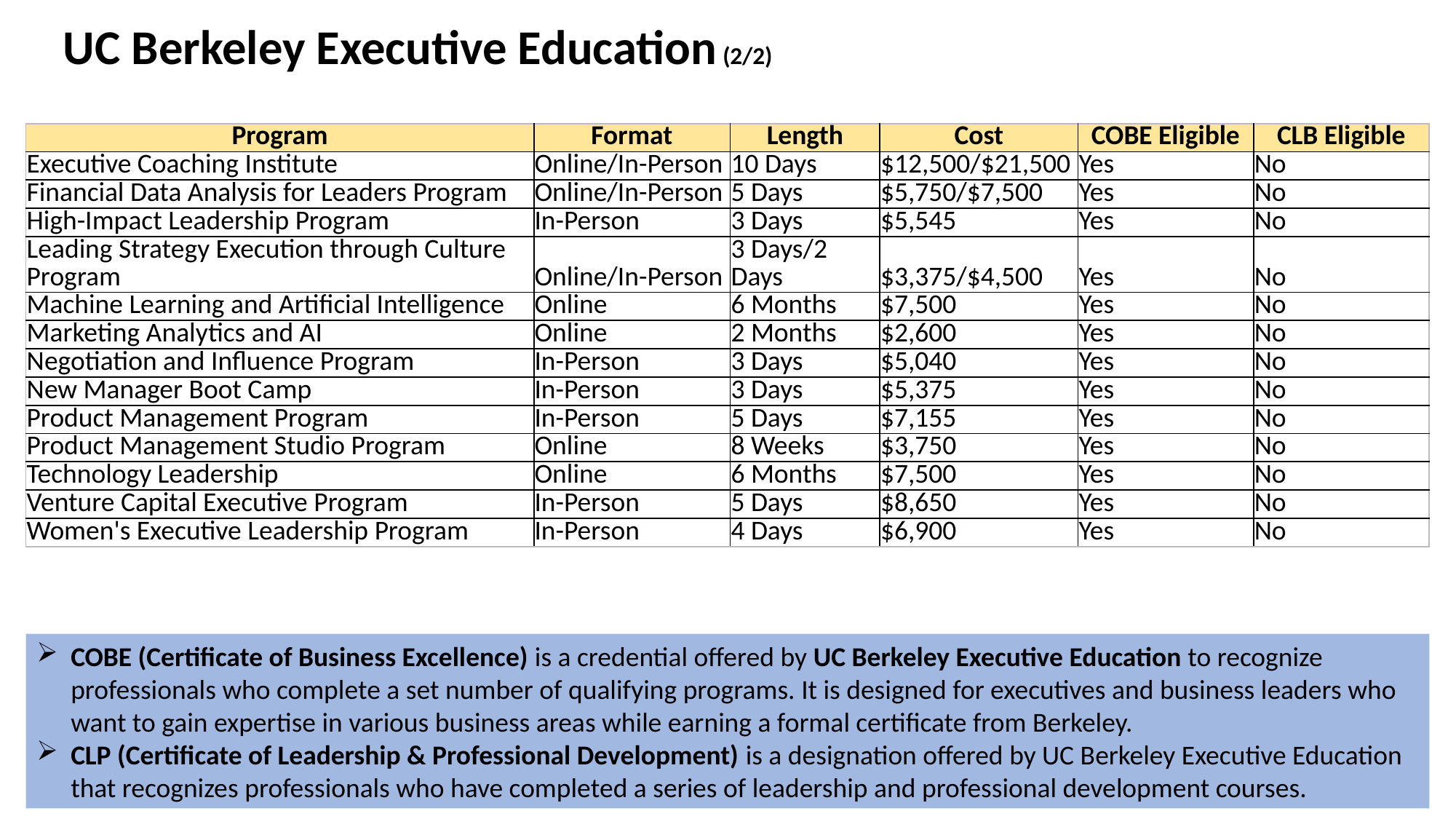

UC Berkeley Executive Education (2/2)
| Program | Format | Length | Cost | COBE Eligible | CLB Eligible |
| --- | --- | --- | --- | --- | --- |
| Executive Coaching Institute | Online/In-Person | 10 Days | $12,500/$21,500 | Yes | No |
| Financial Data Analysis for Leaders Program | Online/In-Person | 5 Days | $5,750/$7,500 | Yes | No |
| High-Impact Leadership Program | In-Person | 3 Days | $5,545 | Yes | No |
| Leading Strategy Execution through Culture Program | Online/In-Person | 3 Days/2 Days | $3,375/$4,500 | Yes | No |
| Machine Learning and Artificial Intelligence | Online | 6 Months | $7,500 | Yes | No |
| Marketing Analytics and AI | Online | 2 Months | $2,600 | Yes | No |
| Negotiation and Influence Program | In-Person | 3 Days | $5,040 | Yes | No |
| New Manager Boot Camp | In-Person | 3 Days | $5,375 | Yes | No |
| Product Management Program | In-Person | 5 Days | $7,155 | Yes | No |
| Product Management Studio Program | Online | 8 Weeks | $3,750 | Yes | No |
| Technology Leadership | Online | 6 Months | $7,500 | Yes | No |
| Venture Capital Executive Program | In-Person | 5 Days | $8,650 | Yes | No |
| Women's Executive Leadership Program | In-Person | 4 Days | $6,900 | Yes | No |
COBE (Certificate of Business Excellence) is a credential offered by UC Berkeley Executive Education to recognize professionals who complete a set number of qualifying programs. It is designed for executives and business leaders who want to gain expertise in various business areas while earning a formal certificate from Berkeley.
CLP (Certificate of Leadership & Professional Development) is a designation offered by UC Berkeley Executive Education that recognizes professionals who have completed a series of leadership and professional development courses.